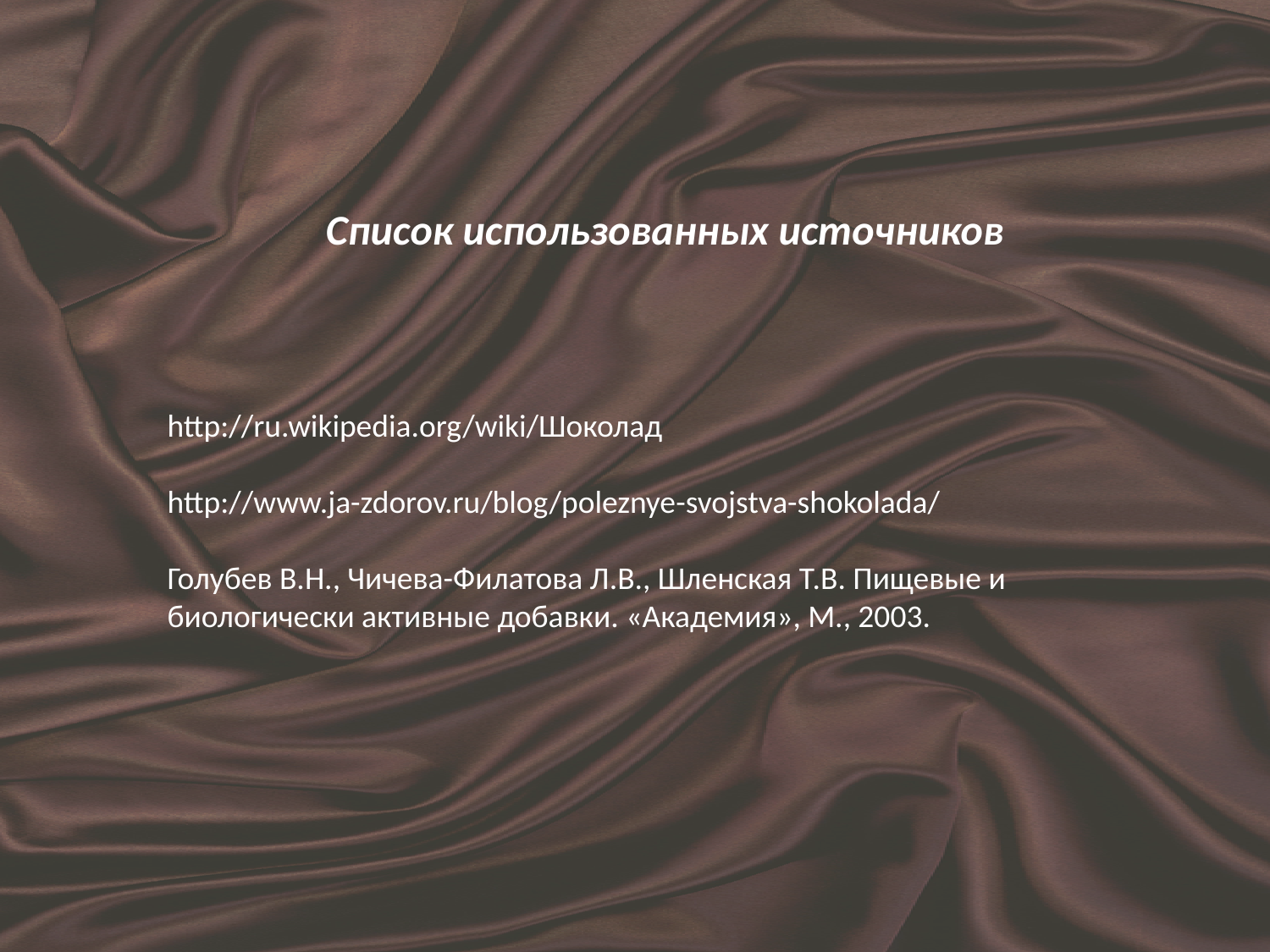

Список использованных источников

http://ru.wikipedia.org/wiki/Шоколад

http://www.ja-zdorov.ru/blog/poleznye-svojstva-shokolada/

Голубев В.Н., Чичева-Филатова Л.В., Шленская Т.В. Пищевые и биологически активные добавки. «Академия», М., 2003.